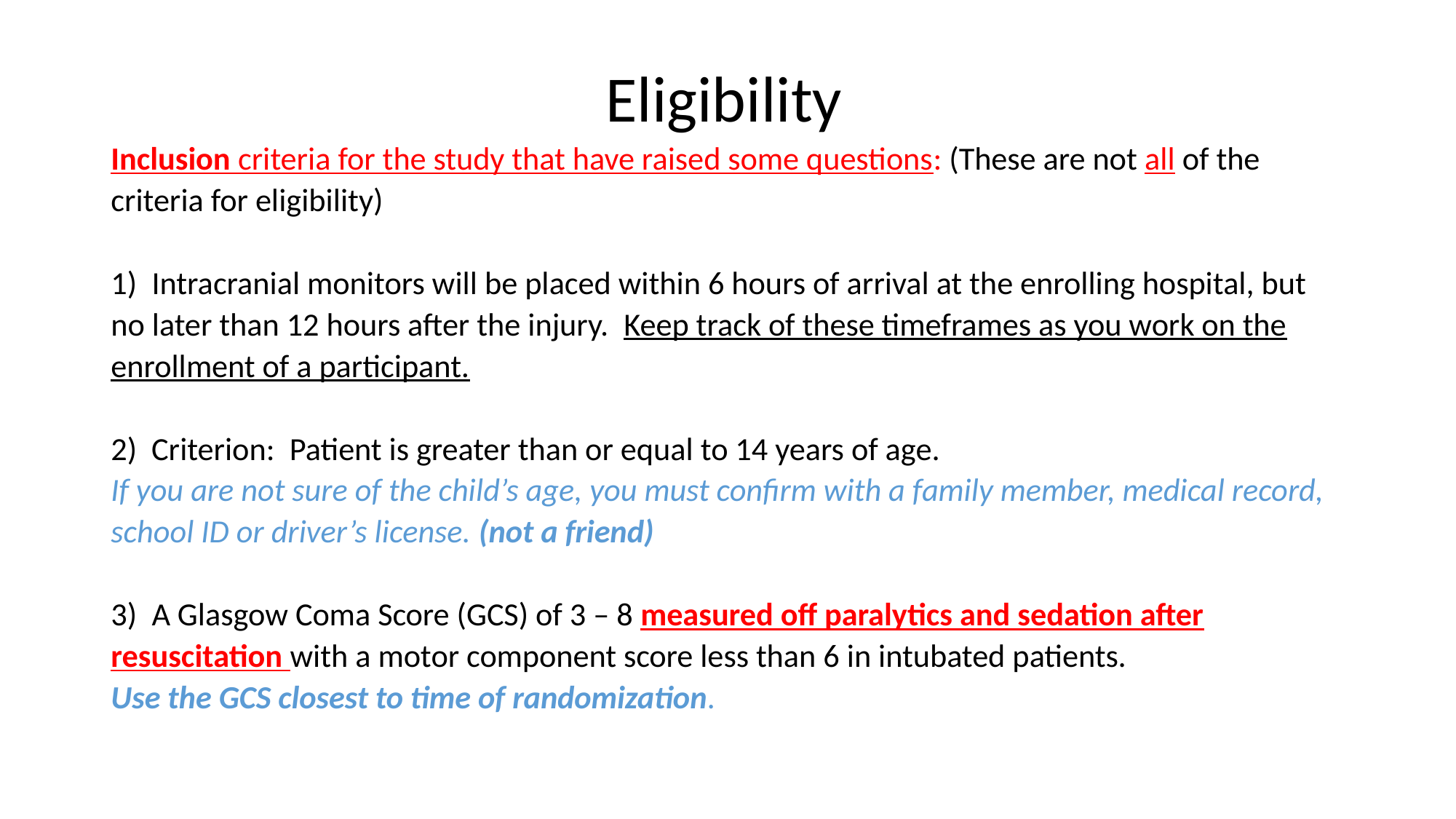

# Eligibility Inclusion criteria for the study that have raised some questions: (These are not all of the criteria for eligibility) 1)  Intracranial monitors will be placed within 6 hours of arrival at the enrolling hospital, but no later than 12 hours after the injury.  Keep track of these timeframes as you work on the enrollment of a participant. 2)  Criterion:  Patient is greater than or equal to 14 years of age. If you are not sure of the child’s age, you must confirm with a family member, medical record, school ID or driver’s license. (not a friend) 3)  A Glasgow Coma Score (GCS) of 3 – 8 measured off paralytics and sedation after resuscitation with a motor component score less than 6 in intubated patients.  Use the GCS closest to time of randomization.